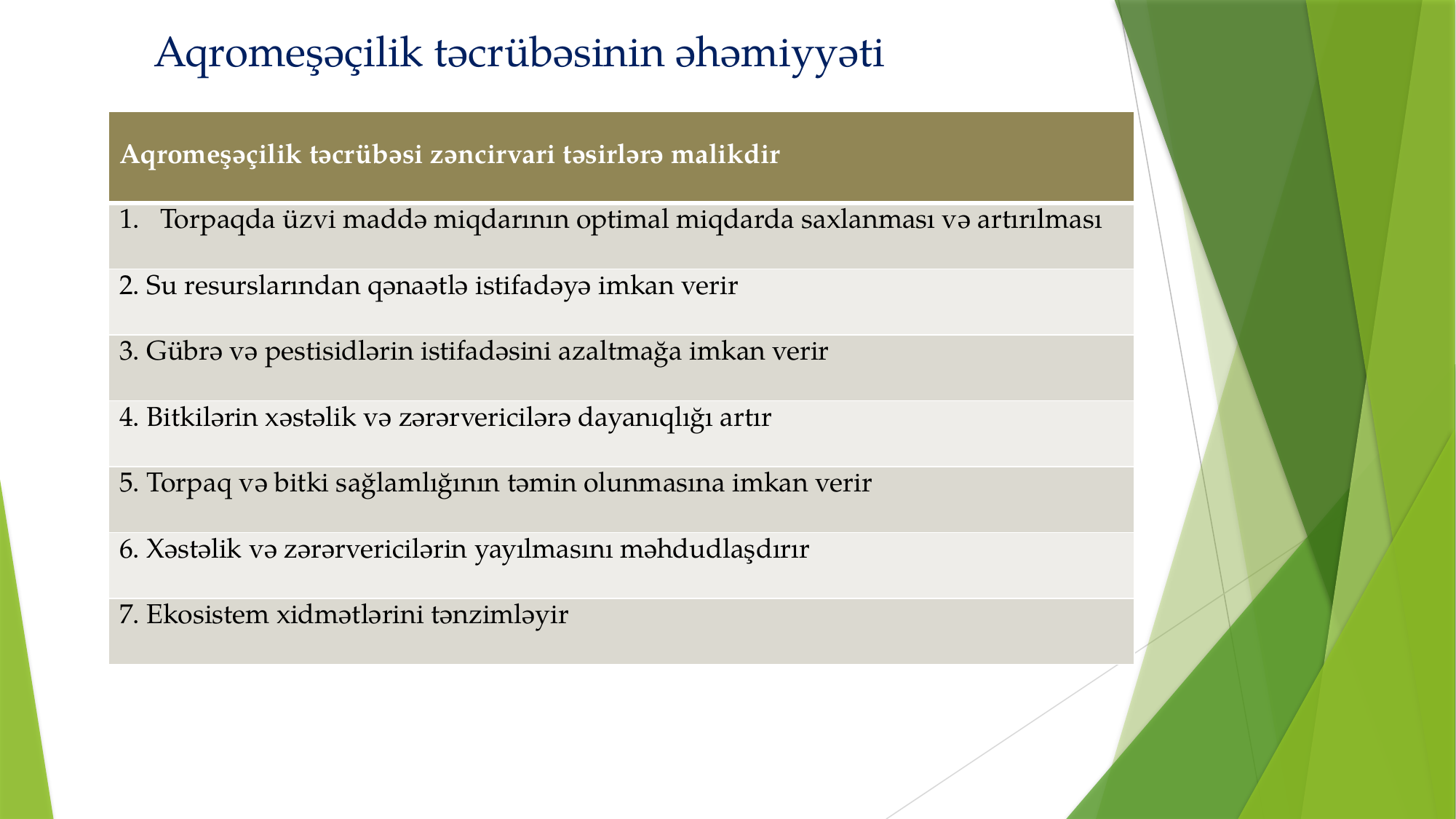

# Aqromeşəçilik təcrübəsinin əhəmiyyəti
| Aqromeşəçilik təcrübəsi zəncirvari təsirlərə malikdir |
| --- |
| Torpaqda üzvi maddə miqdarının optimal miqdarda saxlanması və artırılması |
| 2. Su resurslarından qənaətlə istifadəyə imkan verir |
| 3. Gübrə və pestisidlərin istifadəsini azaltmağa imkan verir |
| 4. Bitkilərin xəstəlik və zərərvericilərə dayanıqlığı artır |
| 5. Torpaq və bitki sağlamlığının təmin olunmasına imkan verir |
| 6. Xəstəlik və zərərvericilərin yayılmasını məhdudlaşdırır |
| 7. Ekosistem xidmətlərini tənzimləyir |